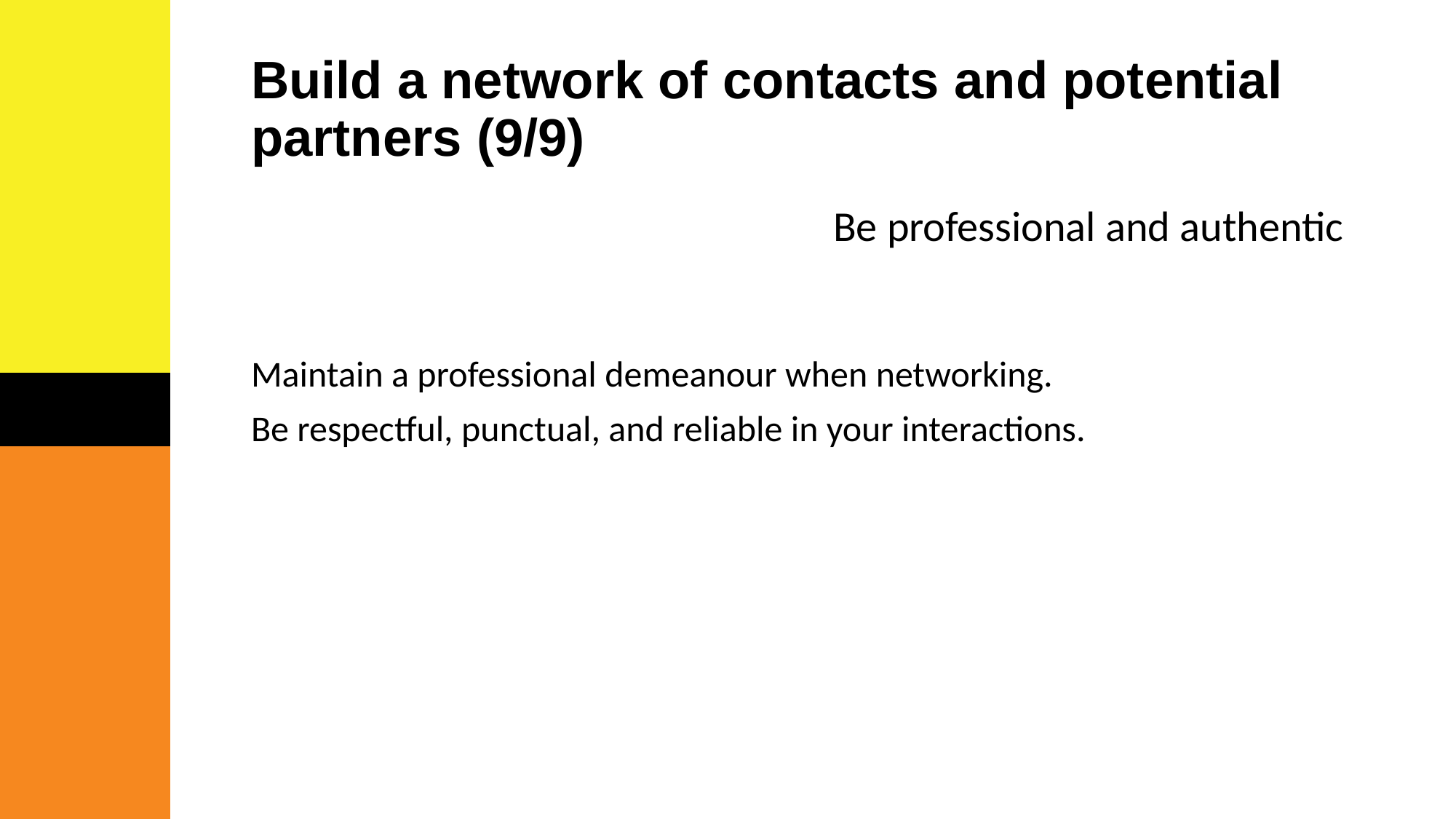

# Build a network of contacts and potential partners (9/9)
Be professional and authentic

Maintain a professional demeanour when networking.
Be respectful, punctual, and reliable in your interactions.